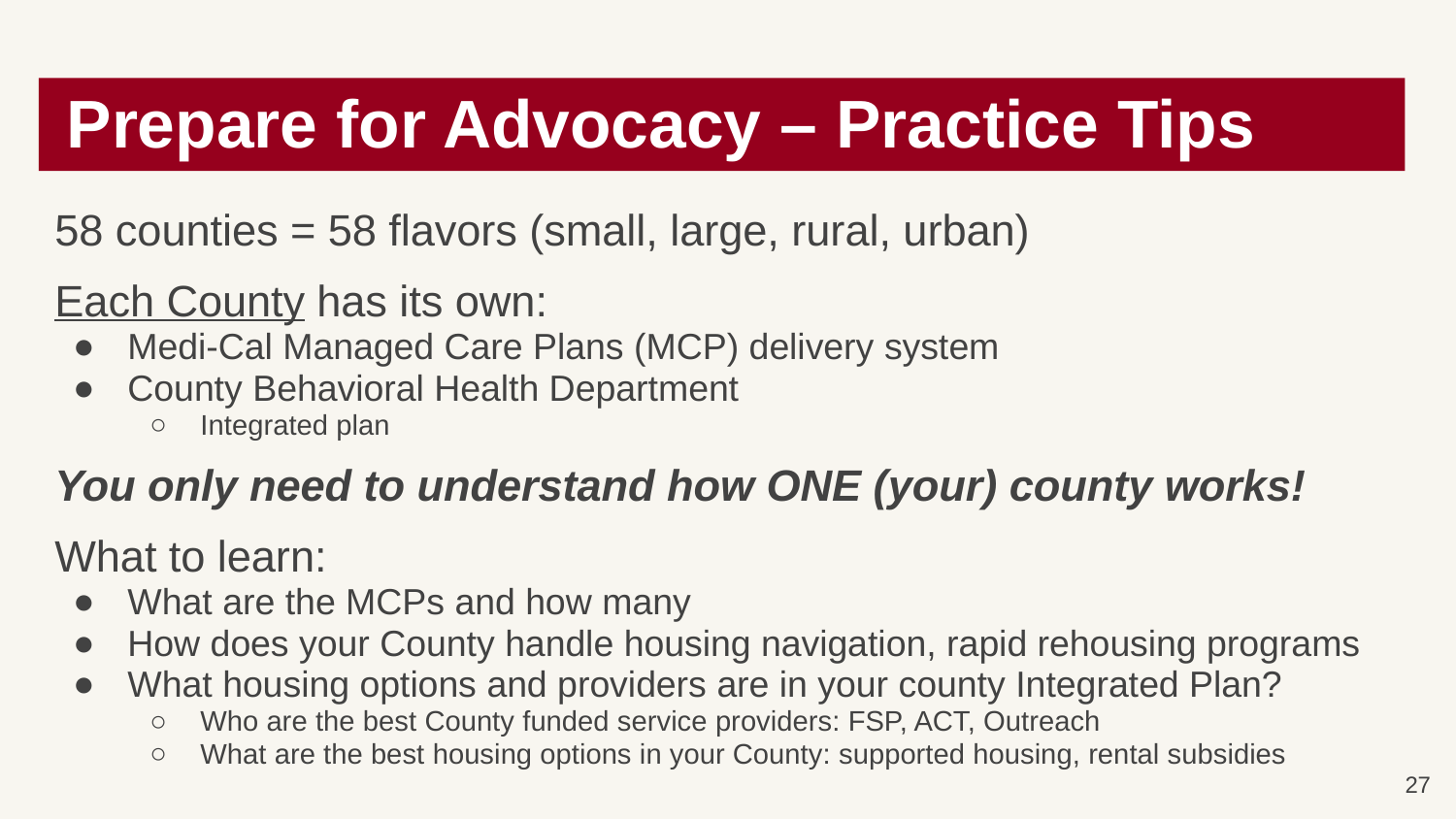

# Prepare for Advocacy – Practice Tips
58 counties = 58 flavors (small, large, rural, urban)
Each County has its own:
Medi-Cal Managed Care Plans (MCP) delivery system
County Behavioral Health Department
Integrated plan
You only need to understand how ONE (your) county works!
What to learn:
What are the MCPs and how many
How does your County handle housing navigation, rapid rehousing programs
What housing options and providers are in your county Integrated Plan?
Who are the best County funded service providers: FSP, ACT, Outreach
What are the best housing options in your County: supported housing, rental subsidies
27